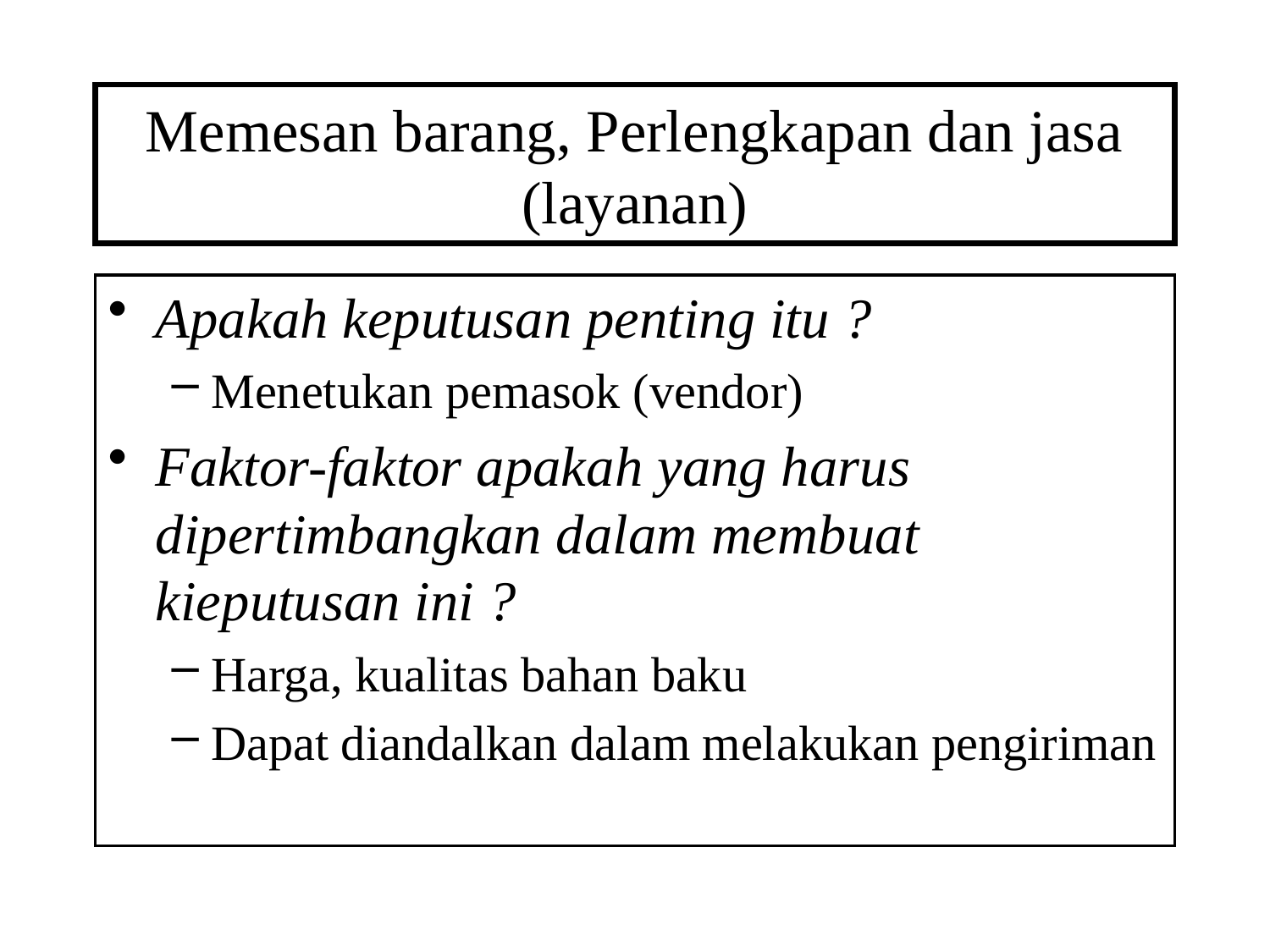

# Memesan barang, Perlengkapan dan jasa (layanan)
Apakah keputusan penting itu ?
Menetukan pemasok (vendor)
Faktor-faktor apakah yang harus dipertimbangkan dalam membuat kieputusan ini ?
Harga, kualitas bahan baku
Dapat diandalkan dalam melakukan pengiriman